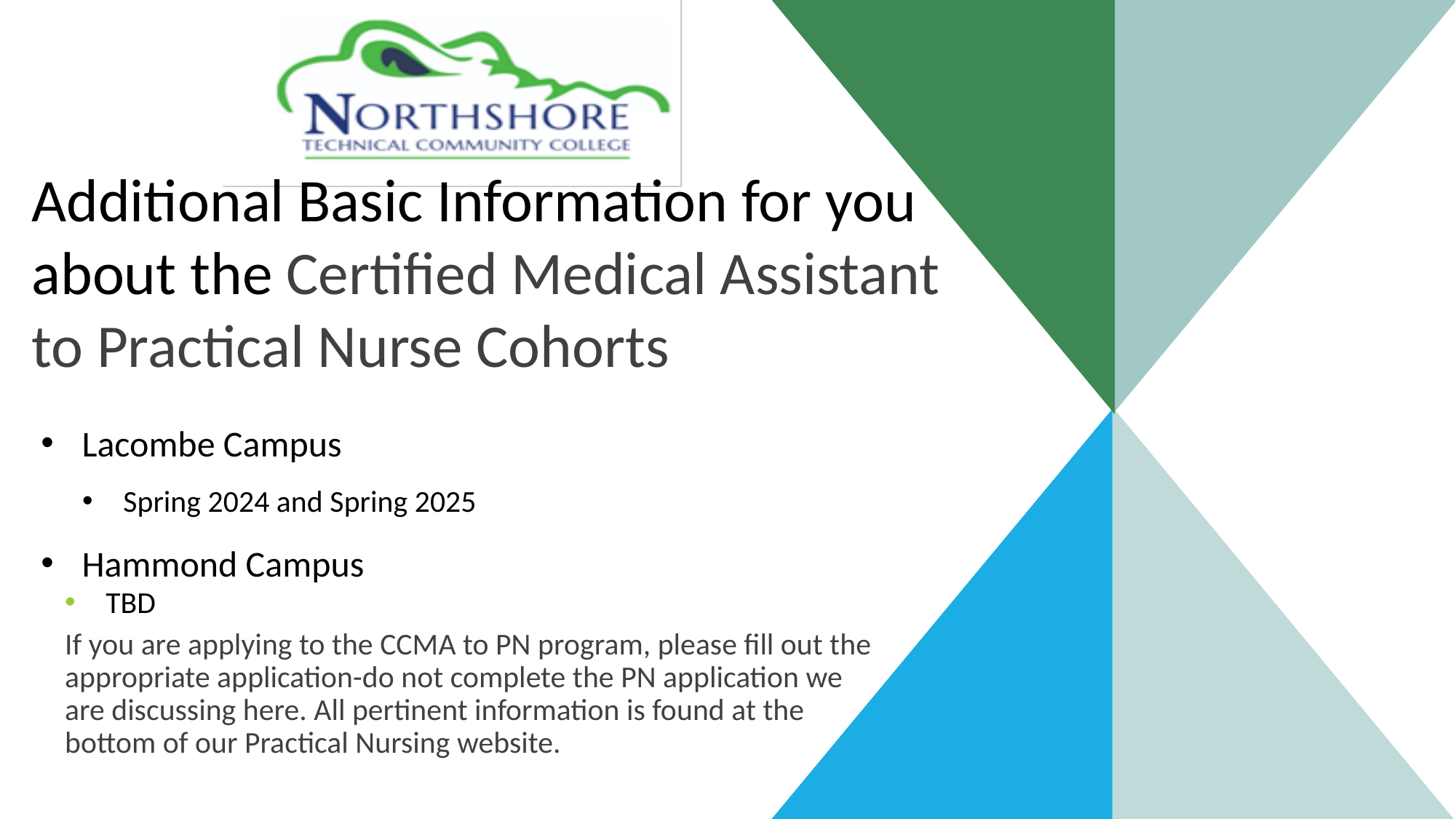

# Additional Basic Information for you about the Certified Medical Assistant to Practical Nurse Cohorts
Lacombe Campus
Spring 2024 and Spring 2025
Hammond Campus
TBD
If you are applying to the CCMA to PN program, please fill out the appropriate application-do not complete the PN application we are discussing here. All pertinent information is found at the bottom of our Practical Nursing website.